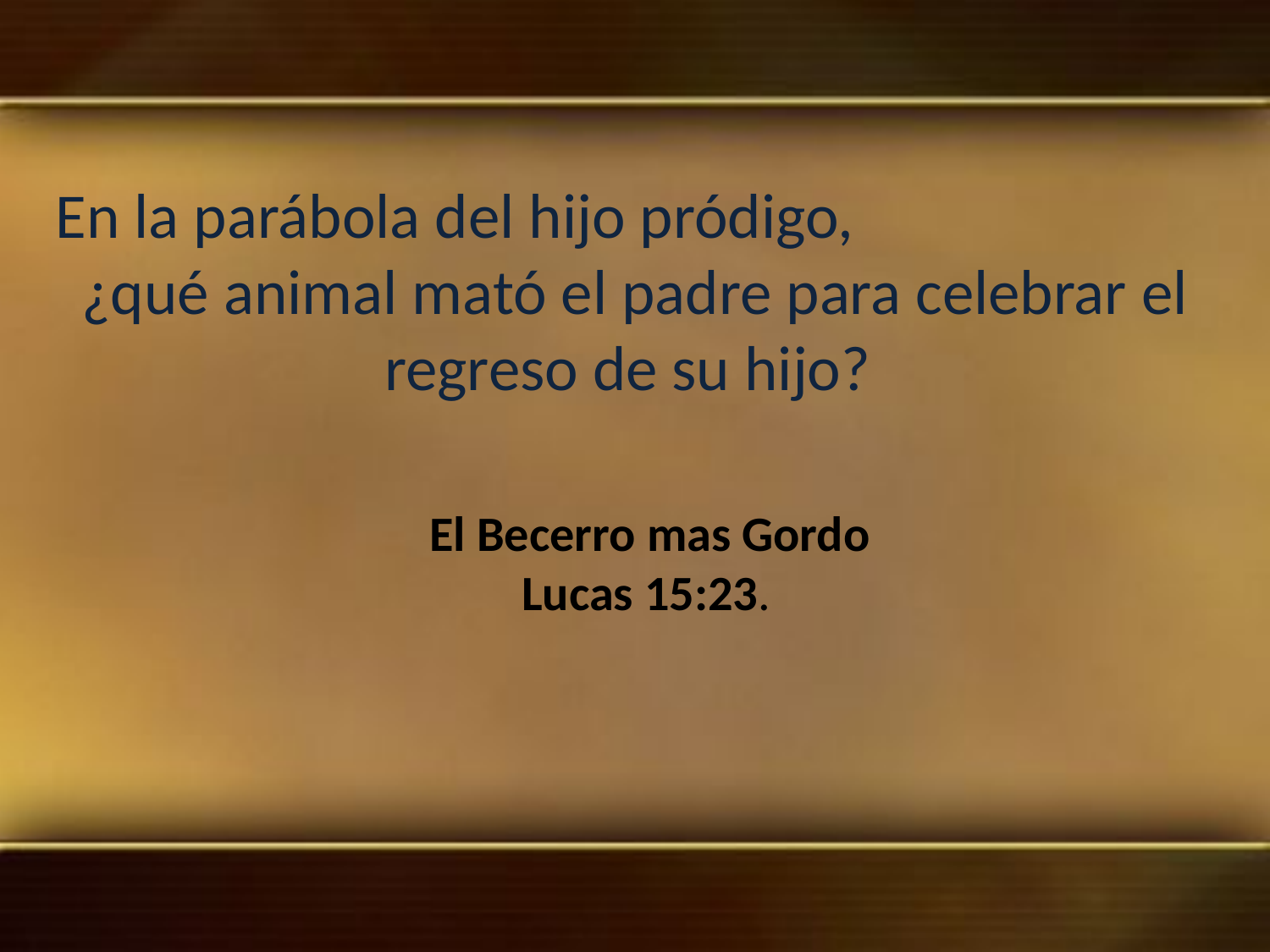

En la parábola del hijo pródigo,                          ¿qué animal mató el padre para celebrar el regreso de su hijo?
El Becerro mas Gordo
Lucas 15:23.